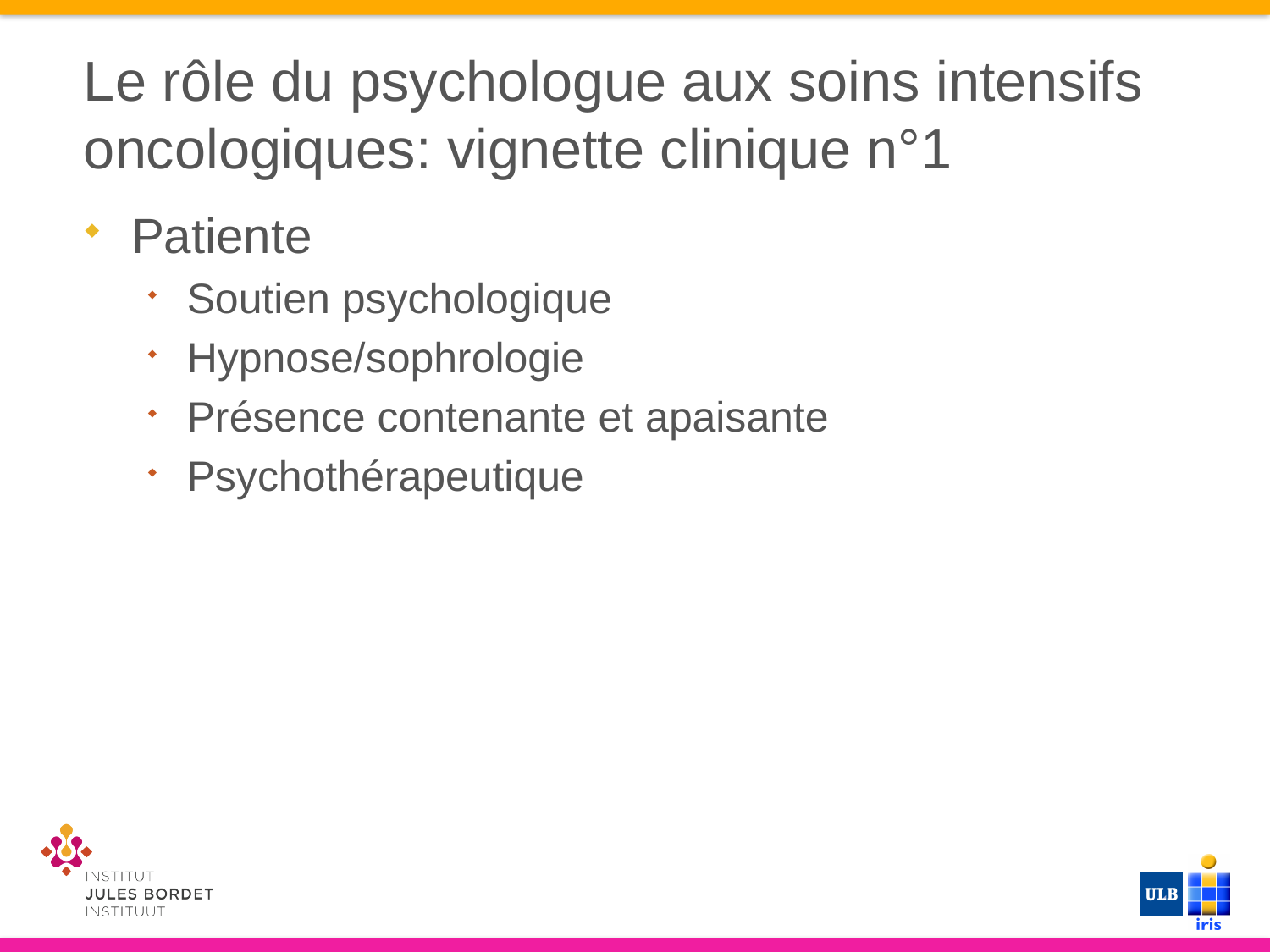

# Le rôle du psychologue aux soins intensifs oncologiques: vignette clinique n°1
Patiente
Soutien psychologique
Hypnose/sophrologie
Présence contenante et apaisante
Psychothérapeutique